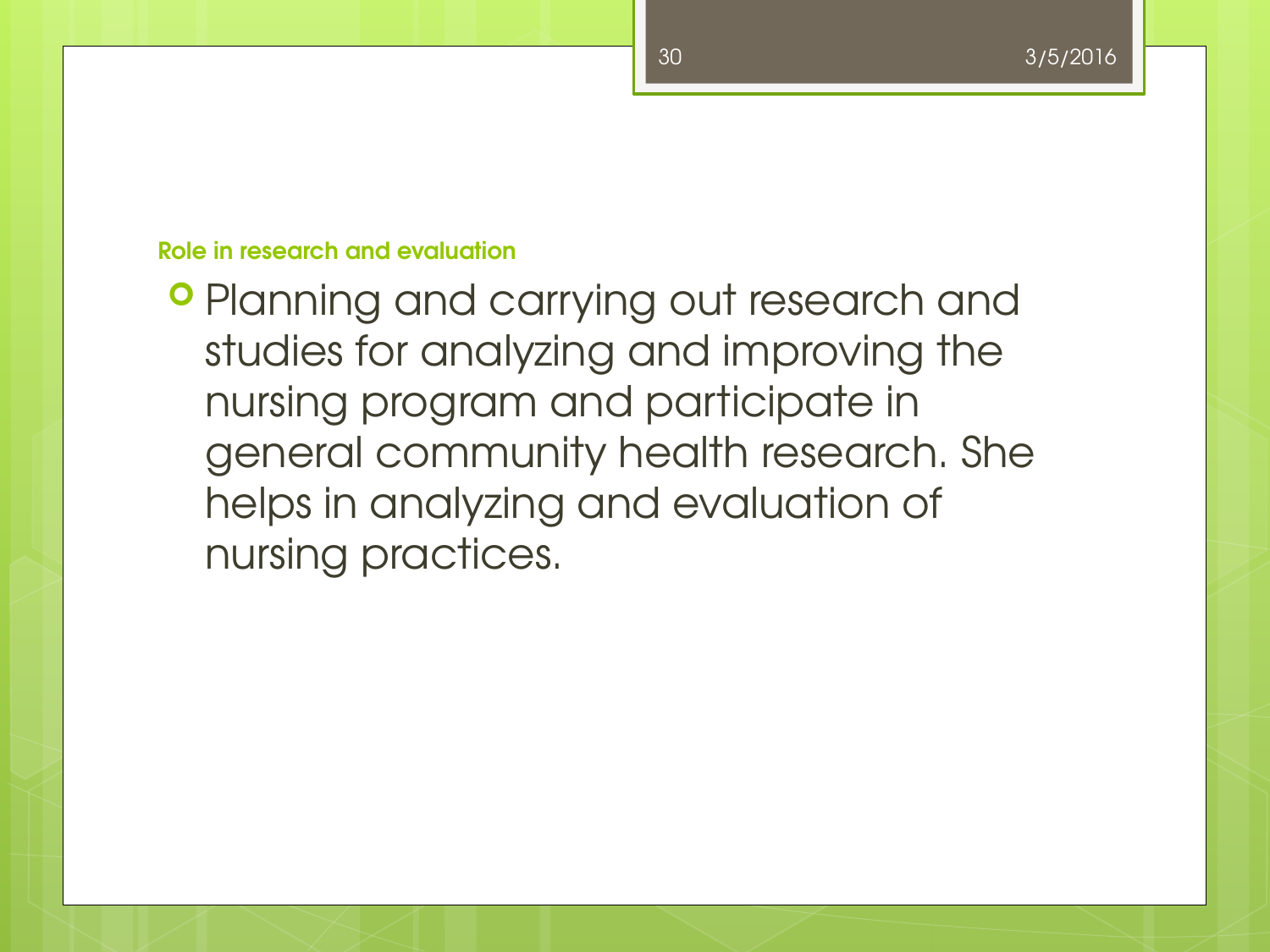

30
3/5/2016
# Role in research and evaluation
Planning and carrying out research and studies for analyzing and improving the nursing program and participate in general community health research. She helps in analyzing and evaluation of nursing practices.